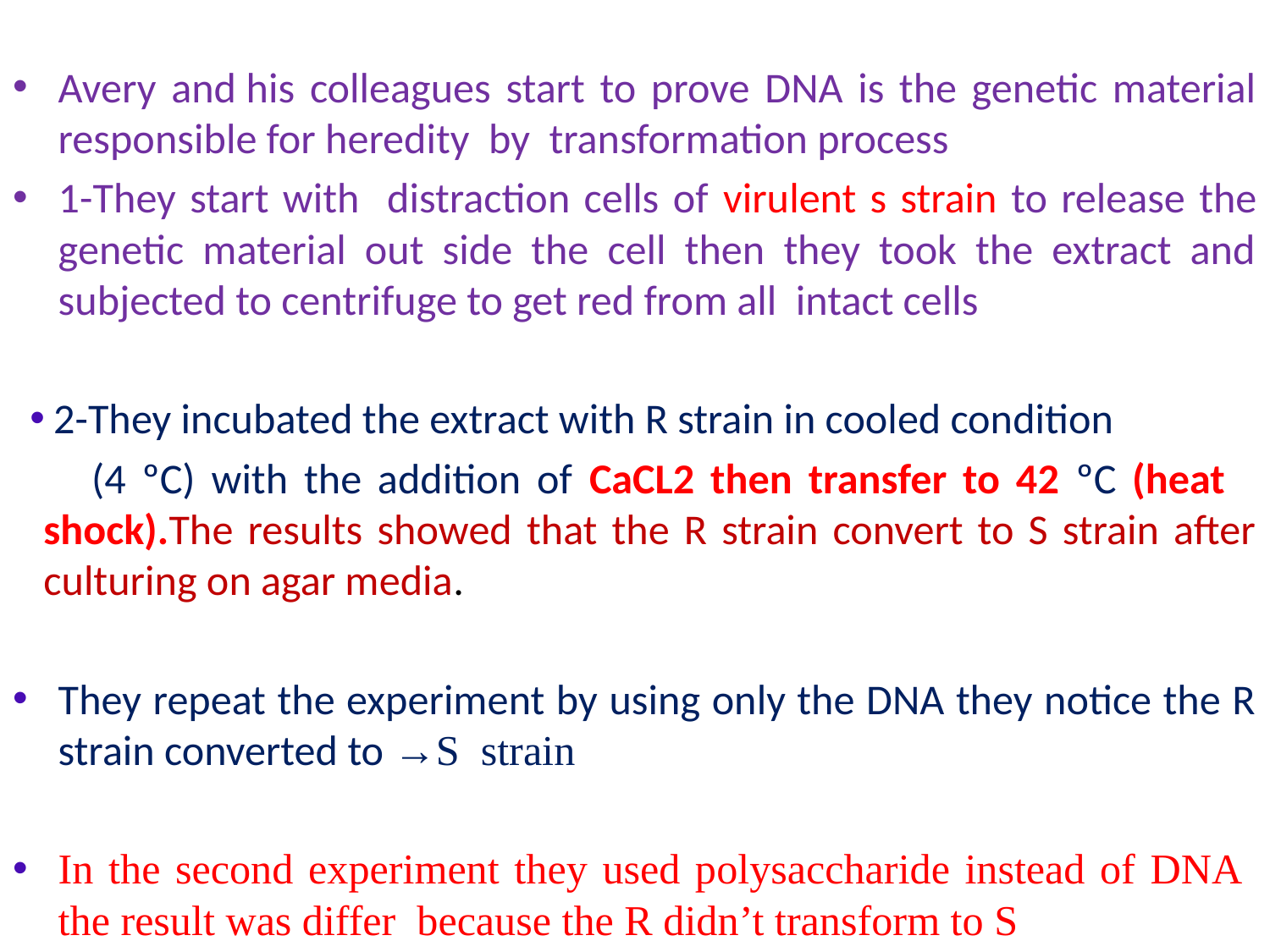

Avery and his colleagues start to prove DNA is the genetic material responsible for heredity  by  transformation process
1-They start with  distraction cells of virulent s strain to release the genetic material out side the cell then they took the extract and subjected to centrifuge to get red from all  intact cells

2-They incubated the extract with R strain in cooled condition
   (4 ºC) with the addition of CaCL2 then transfer to 42 ºC (heat   shock).The results showed that the R strain convert to S strain after culturing on agar media.

They repeat the experiment by using only the DNA they notice the R strain converted to →S  strain

In the second experiment they used polysaccharide instead of DNA  the result was differ  because the R didn’t transform to S